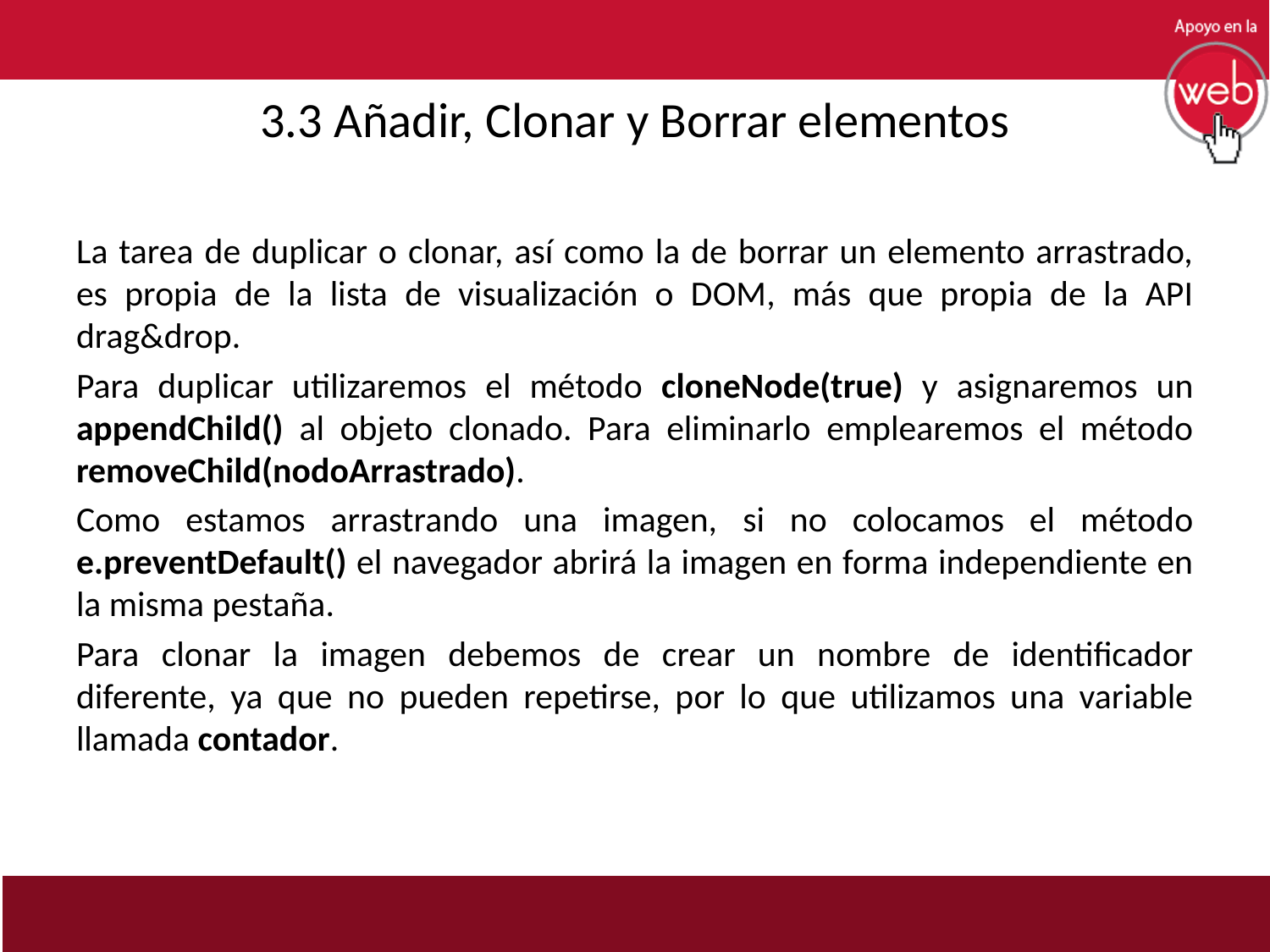

# 3.3 Añadir, Clonar y Borrar elementos
La tarea de duplicar o clonar, así como la de borrar un elemento arrastrado, es propia de la lista de visualización o DOM, más que propia de la API drag&drop.
Para duplicar utilizaremos el método cloneNode(true) y asignaremos un appendChild() al objeto clonado. Para eliminarlo emplearemos el método removeChild(nodoArrastrado).
Como estamos arrastrando una imagen, si no colocamos el método e.preventDefault() el navegador abrirá la imagen en forma independiente en la misma pestaña.
Para clonar la imagen debemos de crear un nombre de identificador diferente, ya que no pueden repetirse, por lo que utilizamos una variable llamada contador.